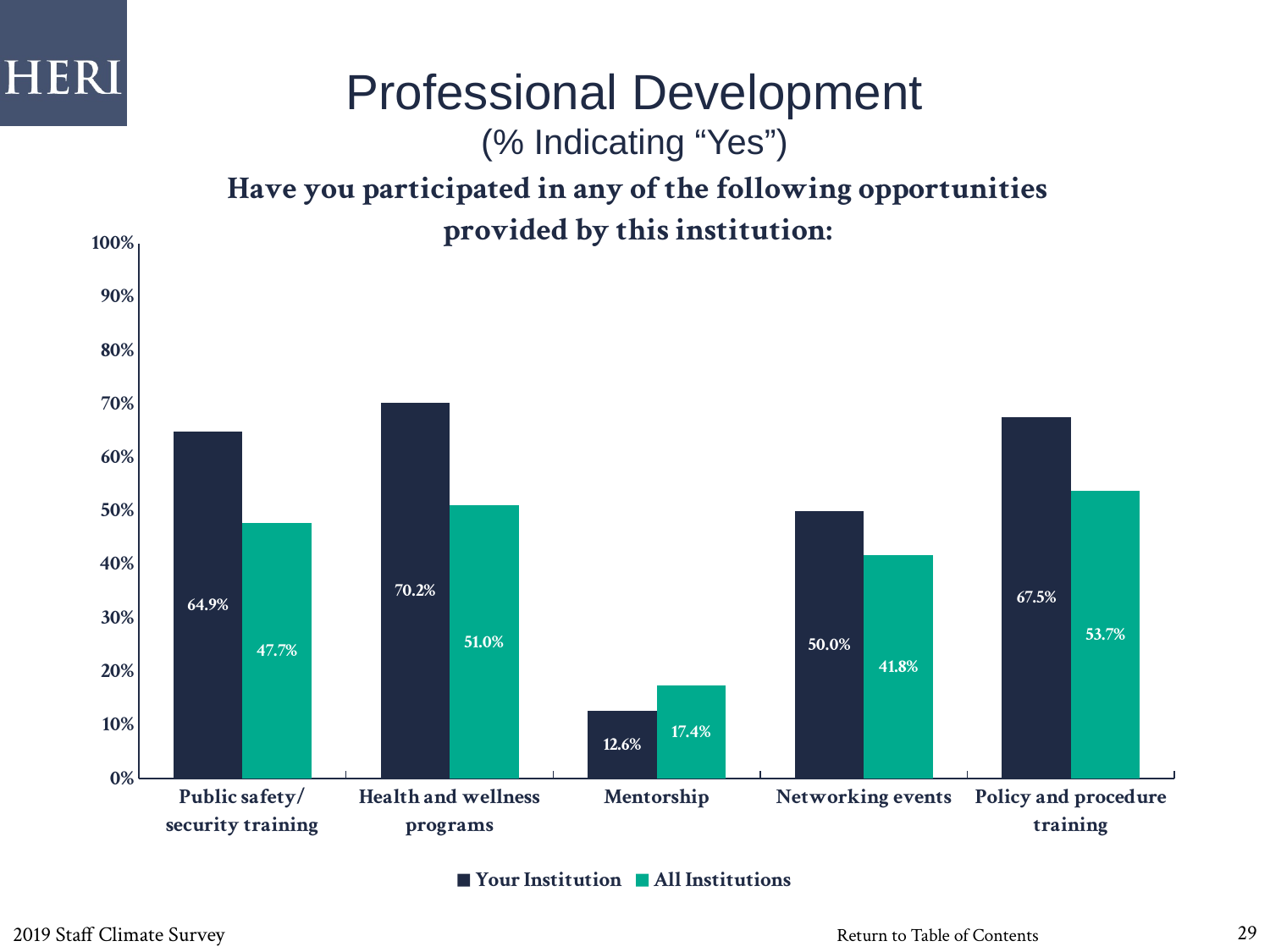

# Professional Development (% Indicating “Yes”)

### Chart: Have you participated in any of the following opportunities provided by this institution:

| Category | Your Institution | All Institutions |
|---|---|---|
| Public safety/security training | 0.649 | 0.477 |
| Health and wellness programs | 0.702 | 0.51 |
| Mentorship | 0.126 | 0.174 |
| Networking events | 0.5 | 0.418 |
| Policy and procedure training | 0.675 | 0.537 |
2019 Staff Climate Survey
29